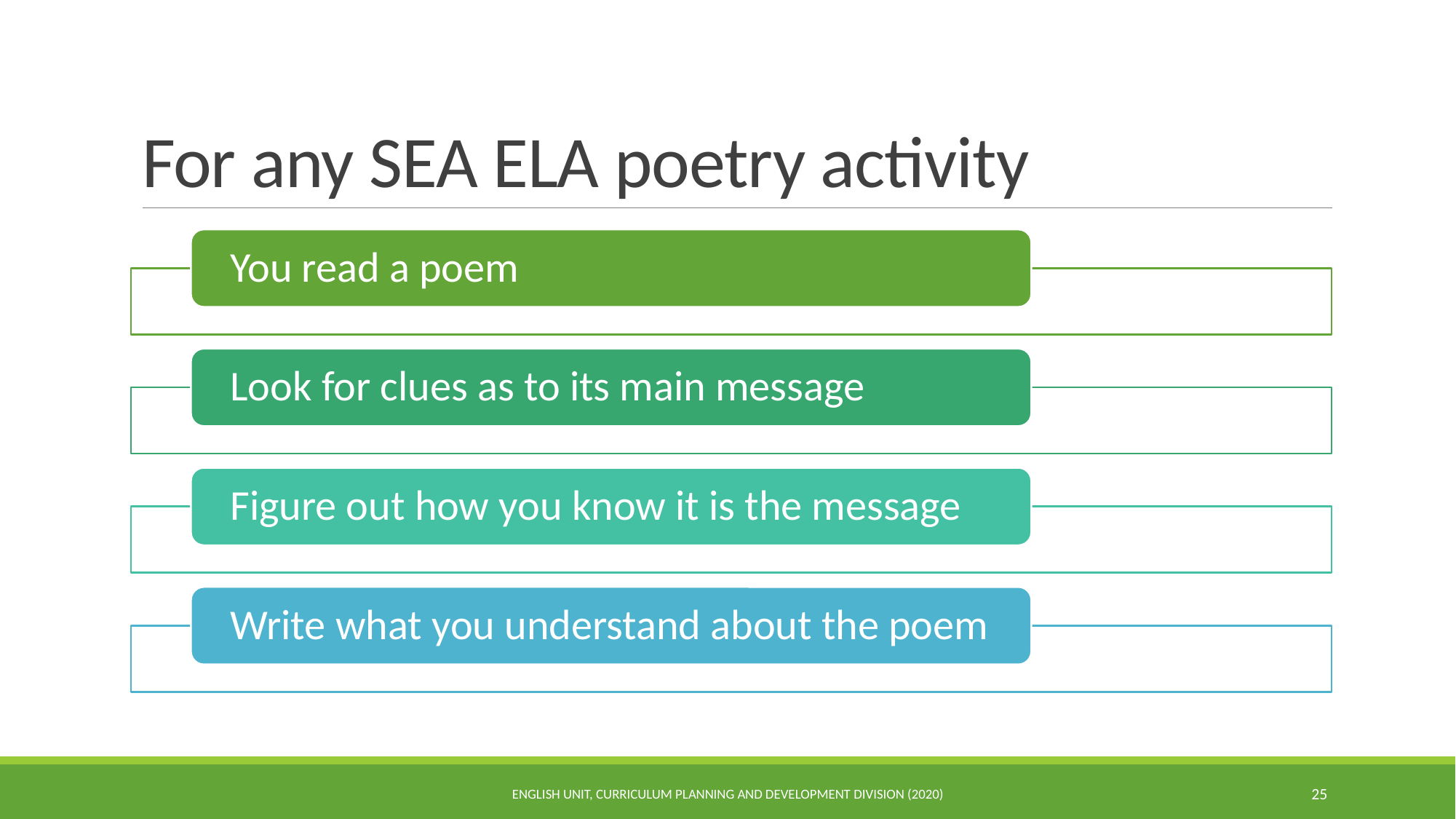

# For any SEA ELA poetry activity
You read a poem
Look for clues as to its main message
Figure out how you know it is the message
Write what you understand about the poem
ENGLISH UNIT, CURRICULUM PLANNING AND DEVELOPMENT DIVISION (2020)
25